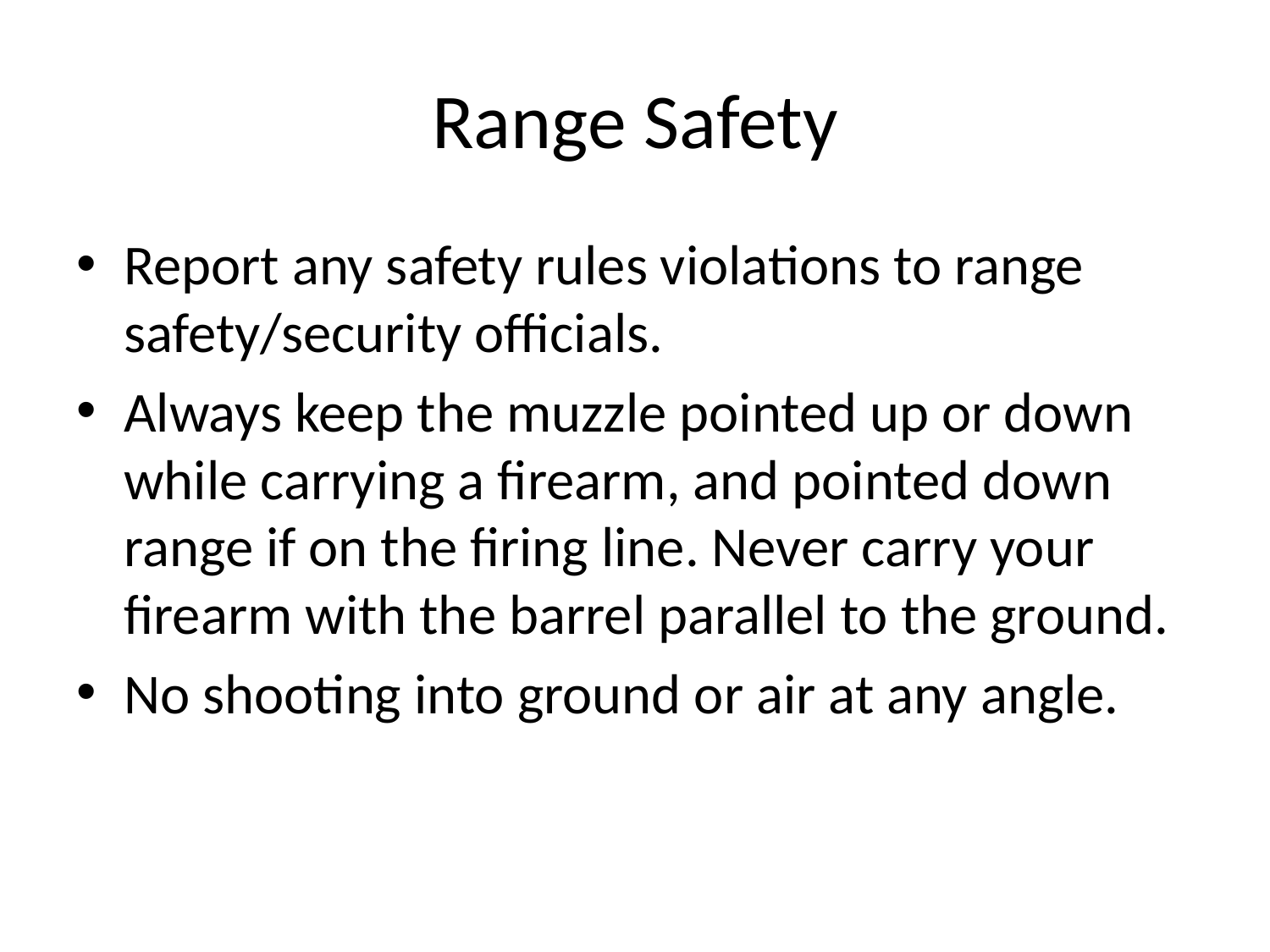

# Range Safety
Report any safety rules violations to range safety/security officials.
Always keep the muzzle pointed up or down while carrying a firearm, and pointed down range if on the firing line. Never carry your firearm with the barrel parallel to the ground.
No shooting into ground or air at any angle.